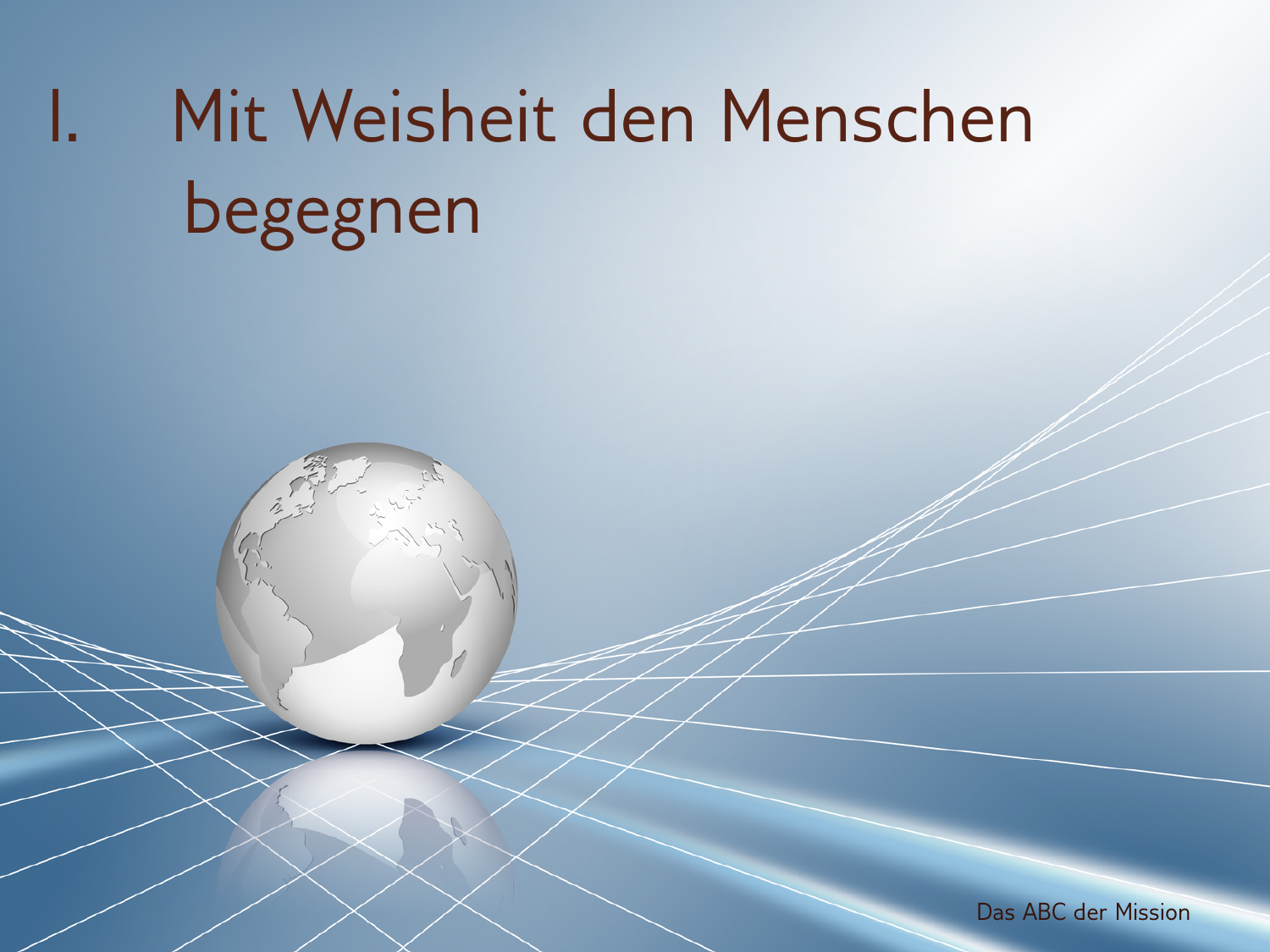

# I.    Mit Weisheit den Menschen begegnen
Das ABC der Mission